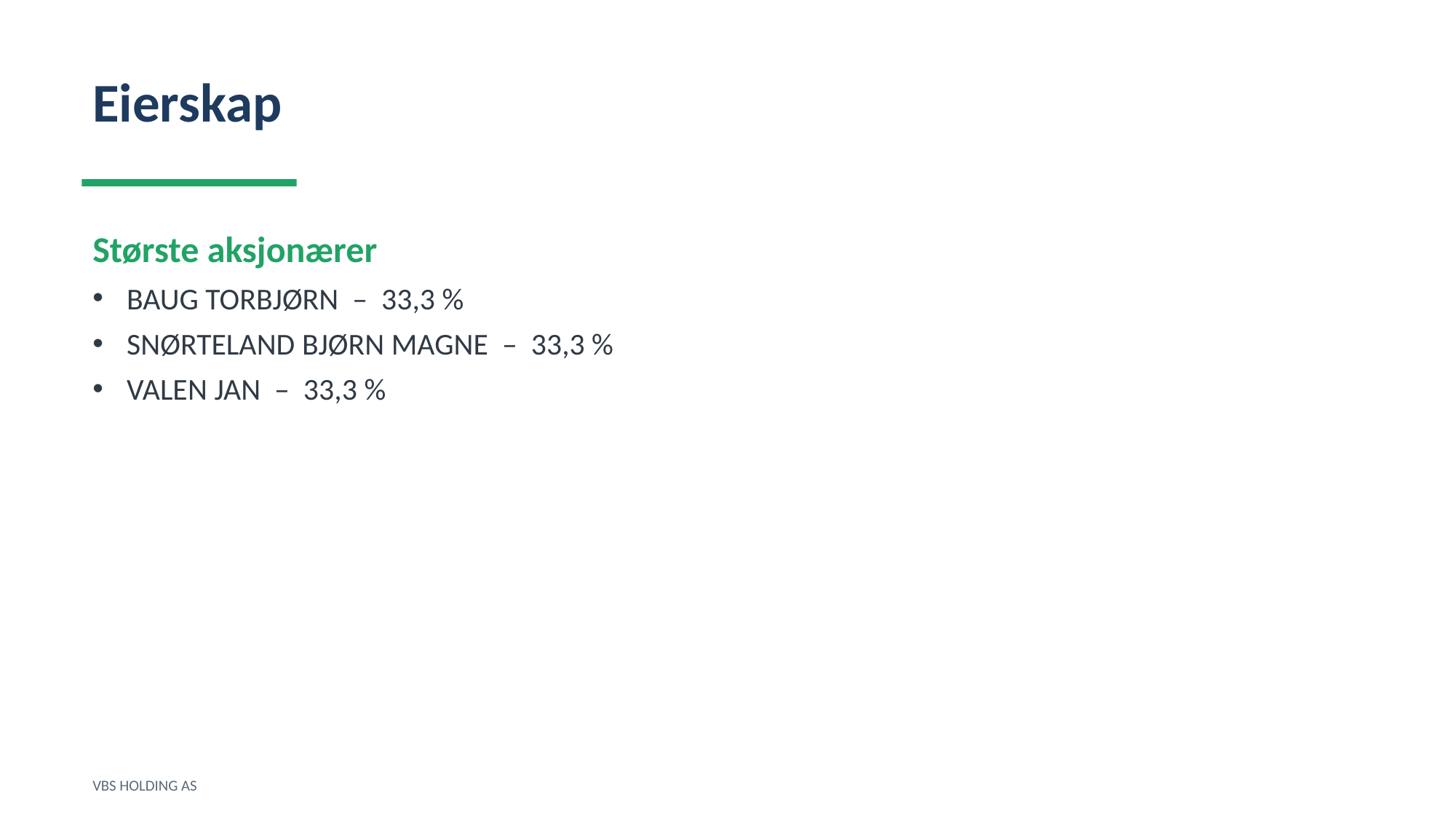

Eierskap

Største aksjonærer
BAUG TORBJØRN  –  33,3 %
SNØRTELAND BJØRN MAGNE  –  33,3 %
VALEN JAN  –  33,3 %
VBS HOLDING AS